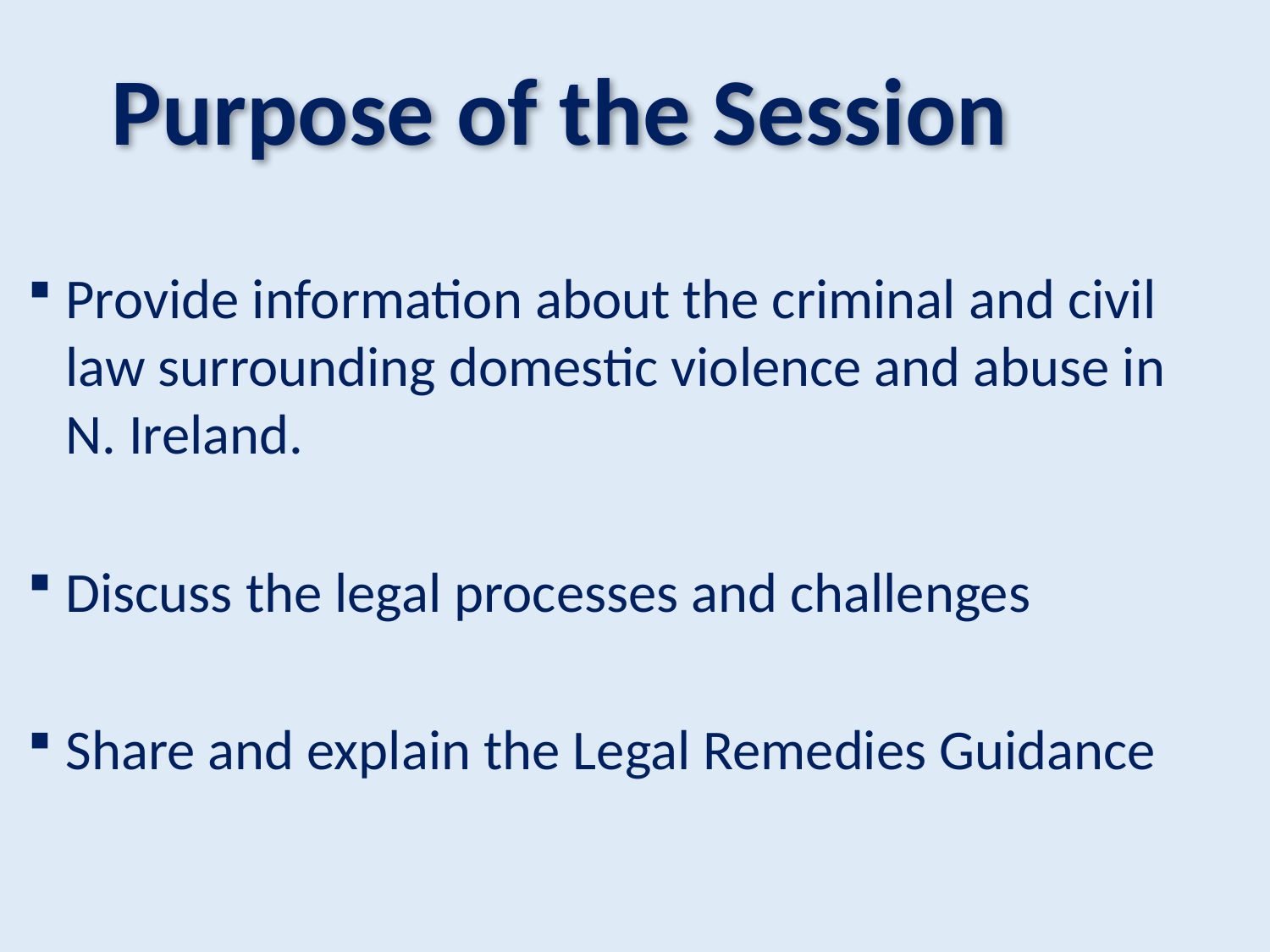

# Purpose of the Session
Provide information about the criminal and civil law surrounding domestic violence and abuse in N. Ireland.

Discuss the legal processes and challenges

Share and explain the Legal Remedies Guidance